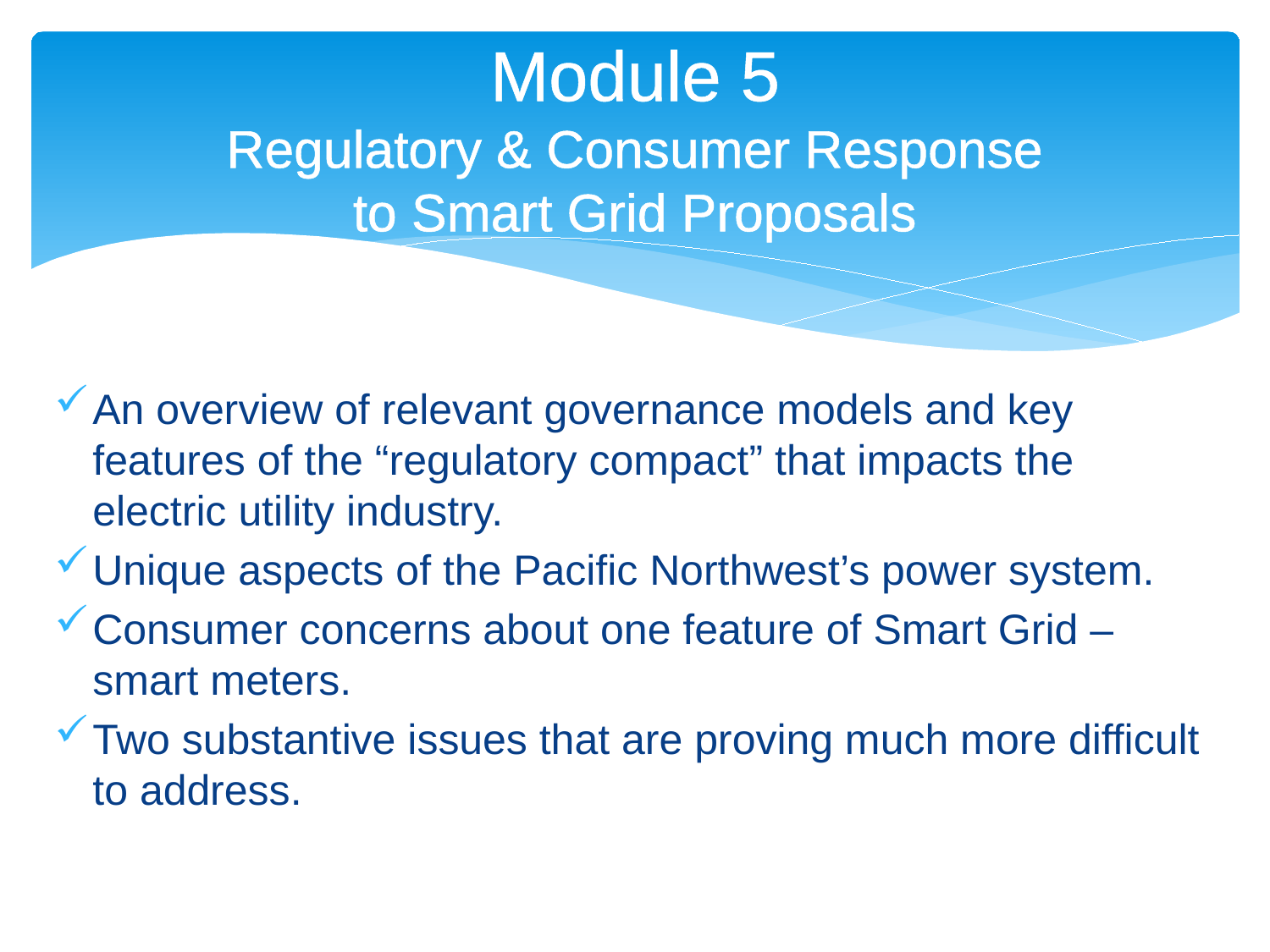

# Module 5 Regulatory & Consumer Response to Smart Grid Proposals
An overview of relevant governance models and key features of the “regulatory compact” that impacts the electric utility industry.
Unique aspects of the Pacific Northwest’s power system.
Consumer concerns about one feature of Smart Grid – smart meters.
Two substantive issues that are proving much more difficult to address.